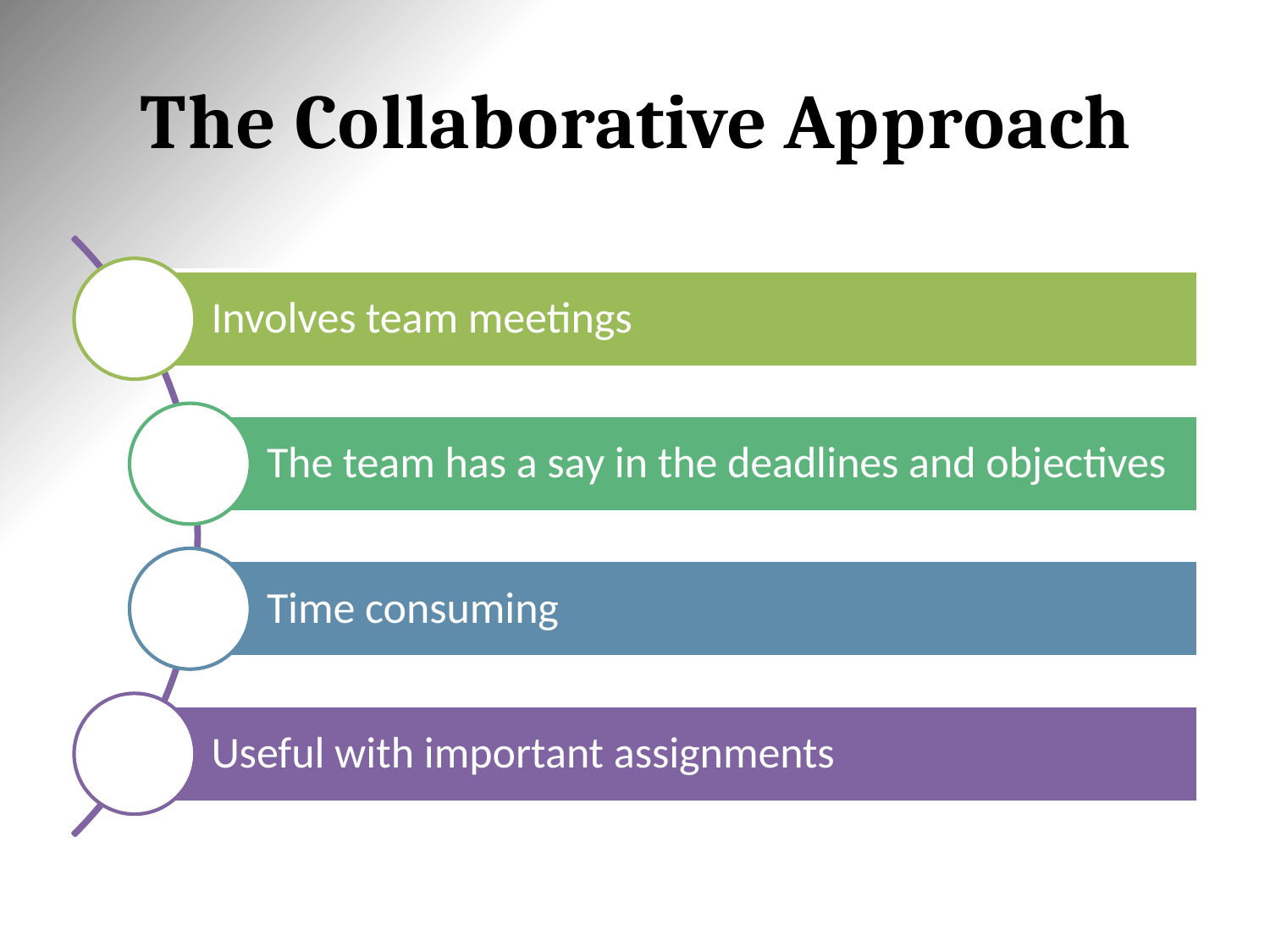

# The Collaborative Approach
Involves team meetings
The team has a say in the deadlines and objectives
Time consuming
Useful with important assignments